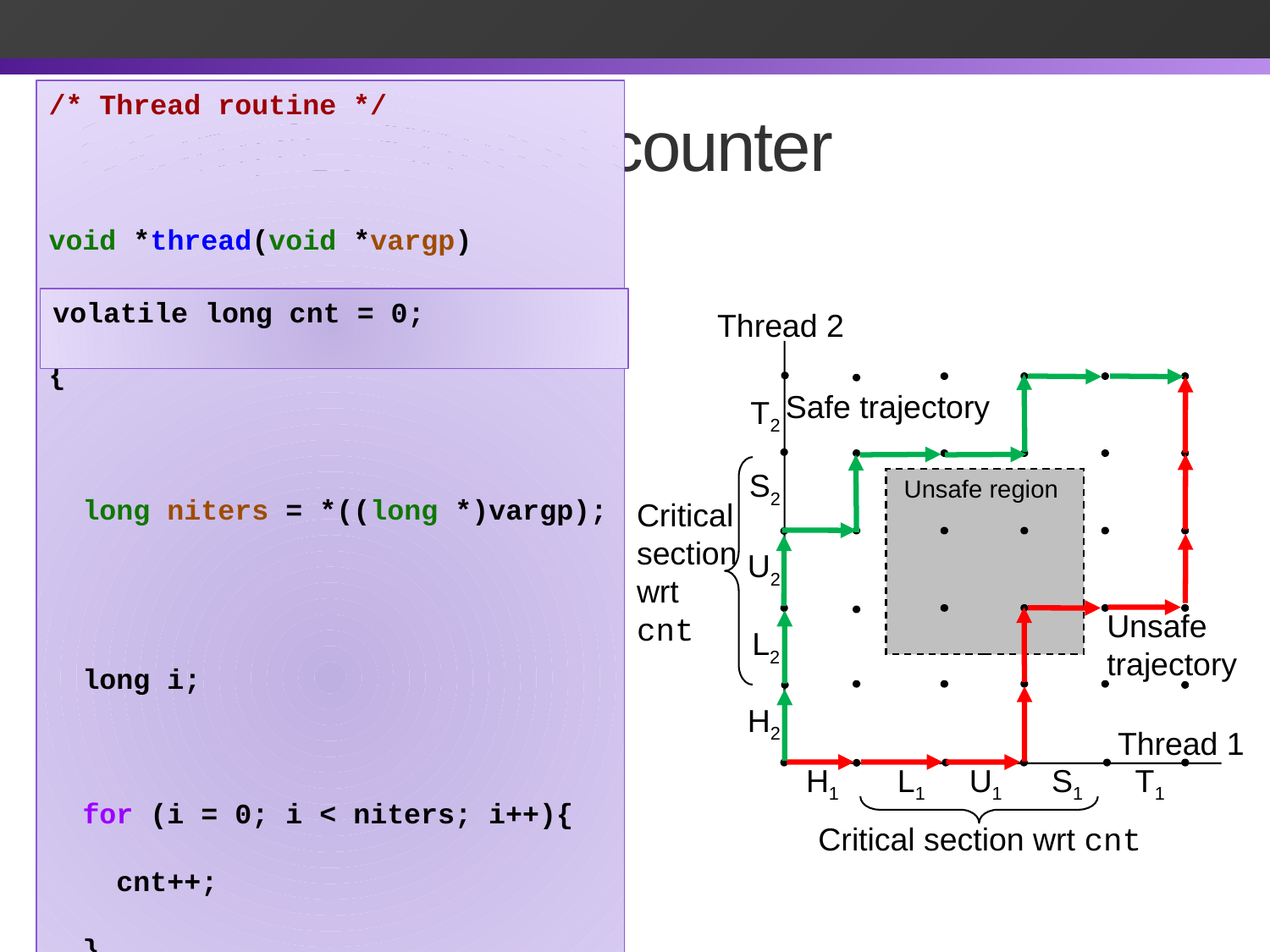

# Example: Shared counter
volatile long cnt = 0;

Thread 2

Safe trajectory
T2
/* Thread routine */
void *thread(void *vargp)
{
  long niters = *((long *)vargp);

  long i;
  for (i = 0; i < niters; i++){

    cnt++;

  }

  return NULL;
}

Unsafe region
Critical section wrt cnt

Critical section wrt cnt
S2

U2

Unsafe
trajectory
L2

H2
Thread 1

H1
L1
U1
S1
T1